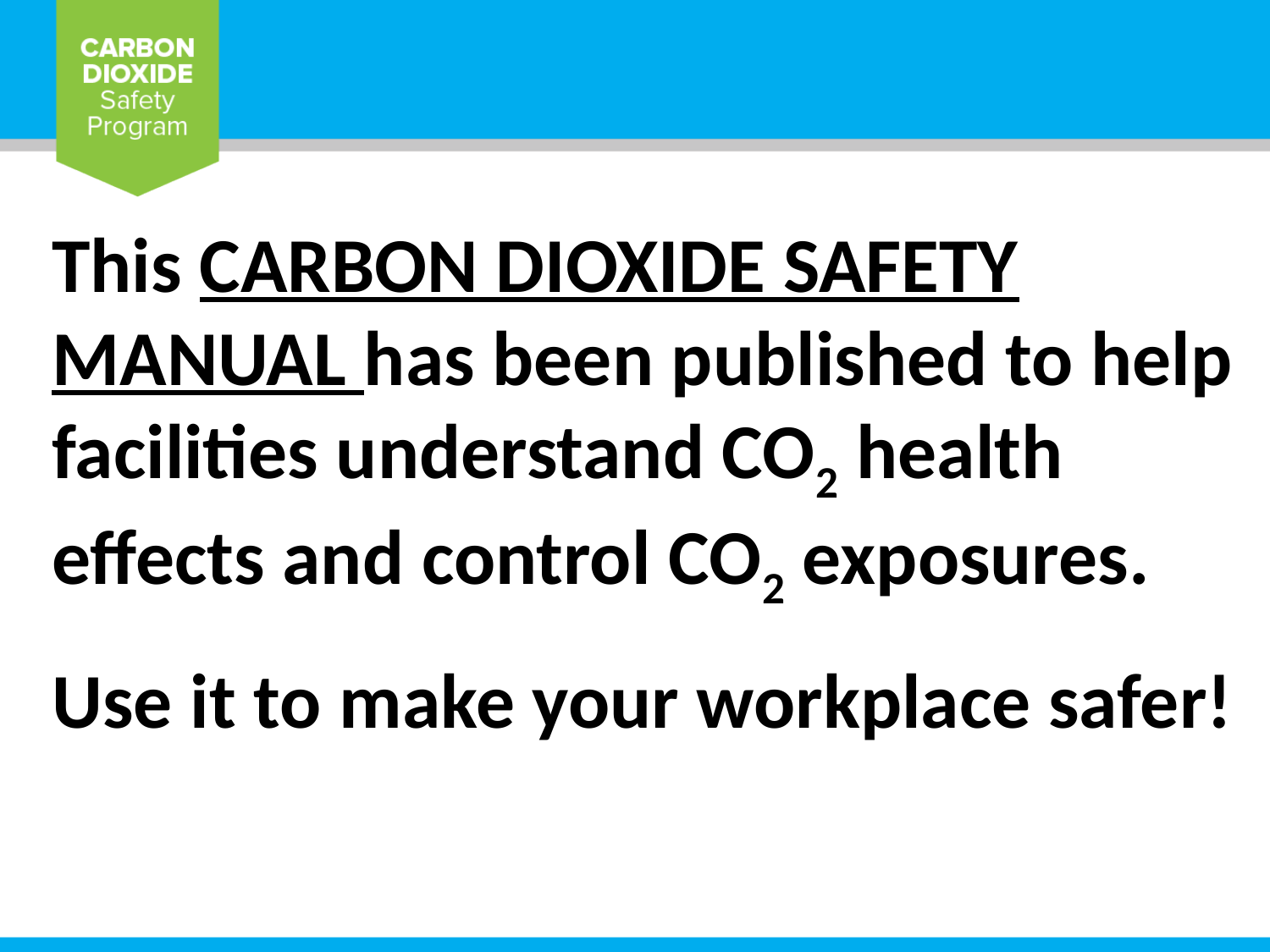

This CARBON DIOXIDE SAFETY MANUAL has been published to help facilities understand CO2 health effects and control CO2 exposures.

Use it to make your workplace safer!